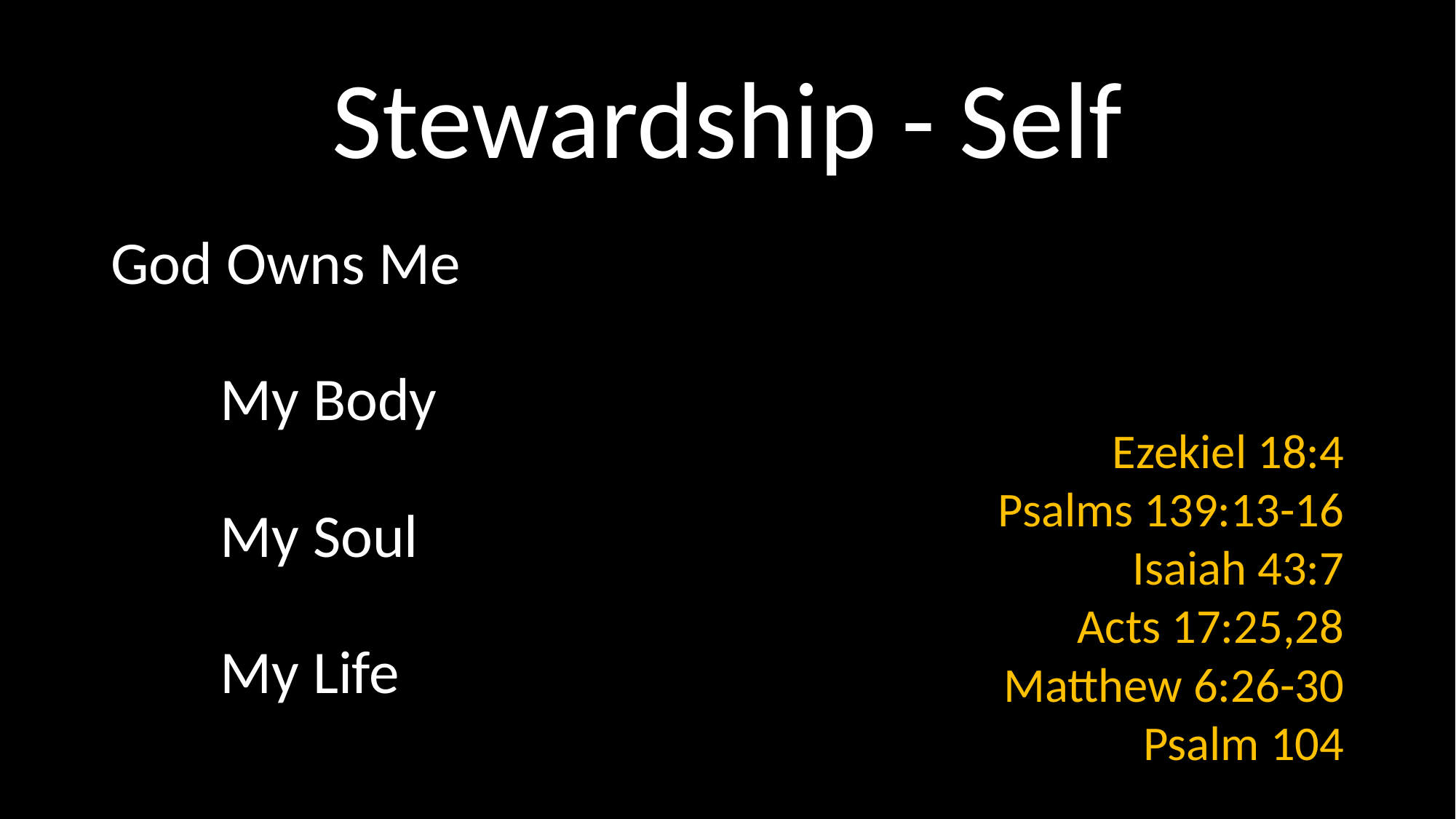

# Stewardship - Self
God Owns Me
	My Body
	My Soul
	My Life
Ezekiel 18:4
Psalms 139:13-16
Isaiah 43:7
Acts 17:25,28
Matthew 6:26-30
Psalm 104